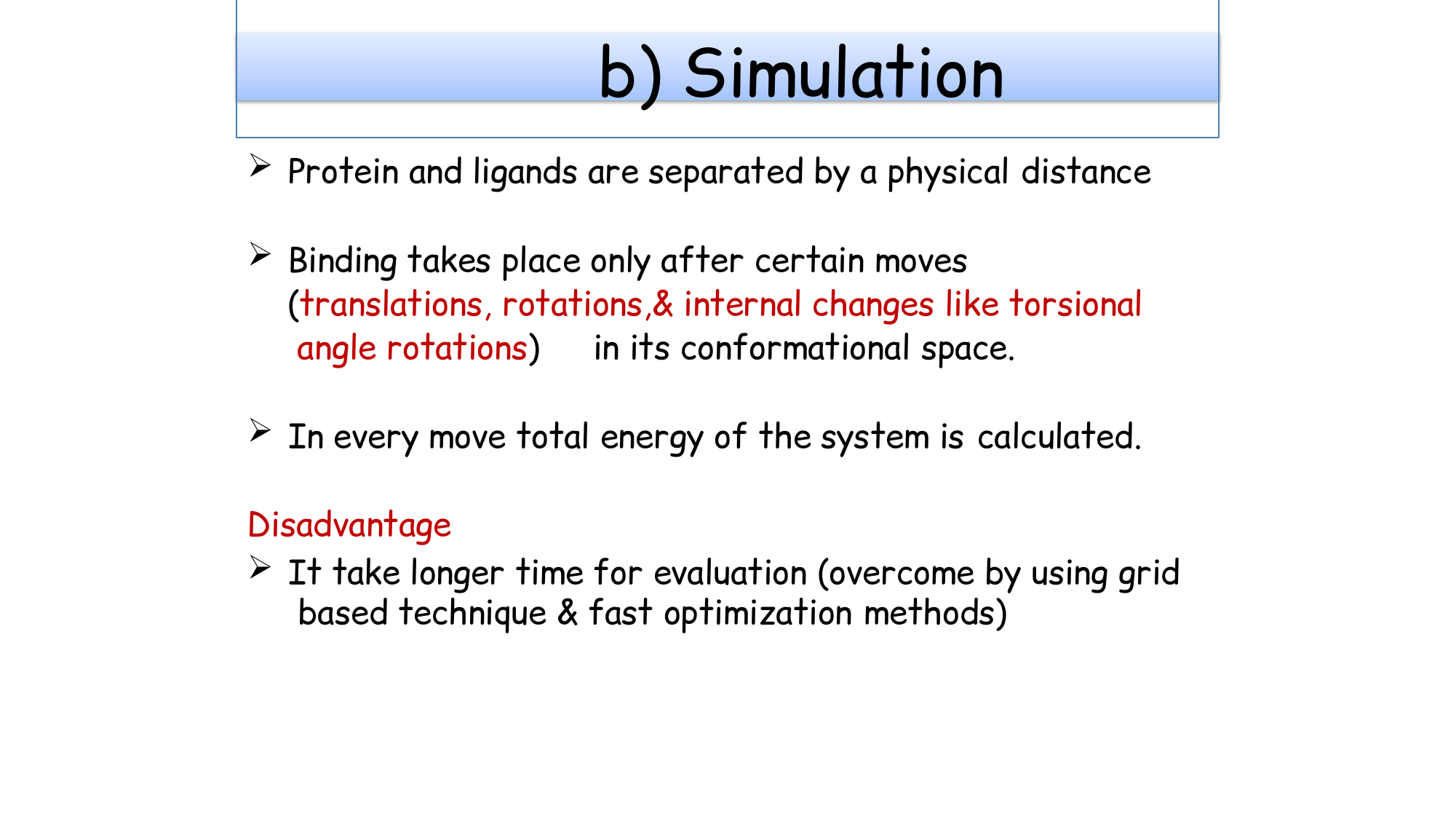

# b) Simulation

Protein and ligands are separated by a physical distance

Binding takes place only after certain moves  (translations, rotations,& internal changes like torsional  angle rotations)	in its conformational space.

In every move total energy of the system is calculated.

Disadvantage
It take longer time for evaluation (overcome by using grid  based technique & fast optimization methods)